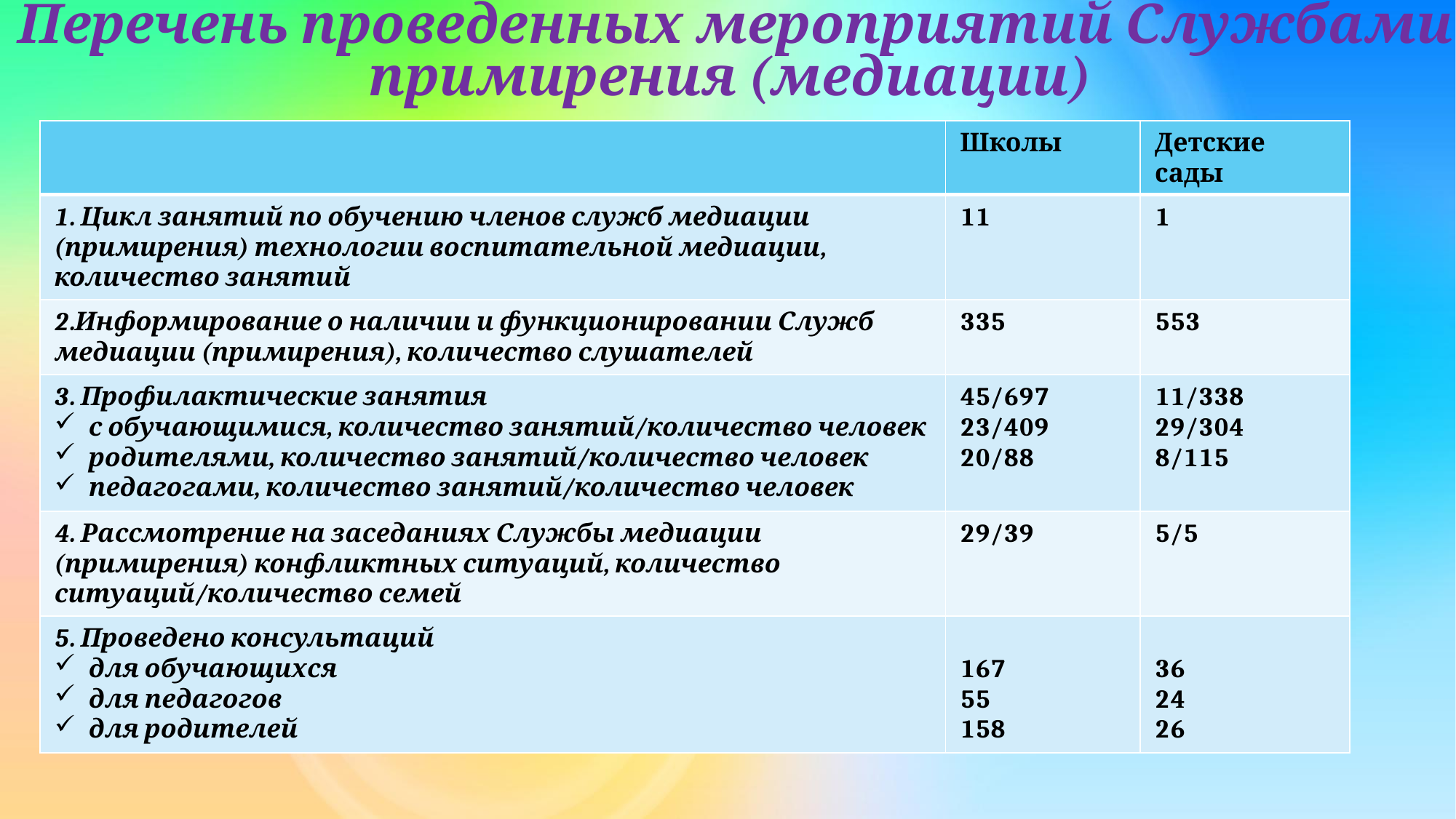

Перечень проведенных мероприятий Службами примирения (медиации)
|  | Школы | Детские сады |
| --- | --- | --- |
| 1. Цикл занятий по обучению членов служб медиации (примирения) технологии воспитательной медиации, количество занятий | 11 | 1 |
| 2.Информирование о наличии и функционировании Служб медиации (примирения), количество слушателей | 335 | 553 |
| 3. Профилактические занятия с обучающимися, количество занятий/количество человек родителями, количество занятий/количество человек педагогами, количество занятий/количество человек | 45/697 23/409 20/88 | 11/338 29/304 8/115 |
| 4. Рассмотрение на заседаниях Службы медиации (примирения) конфликтных ситуаций, количество ситуаций/количество семей | 29/39 | 5/5 |
| 5. Проведено консультаций для обучающихся для педагогов для родителей | 167 55 158 | 36 24 26 |